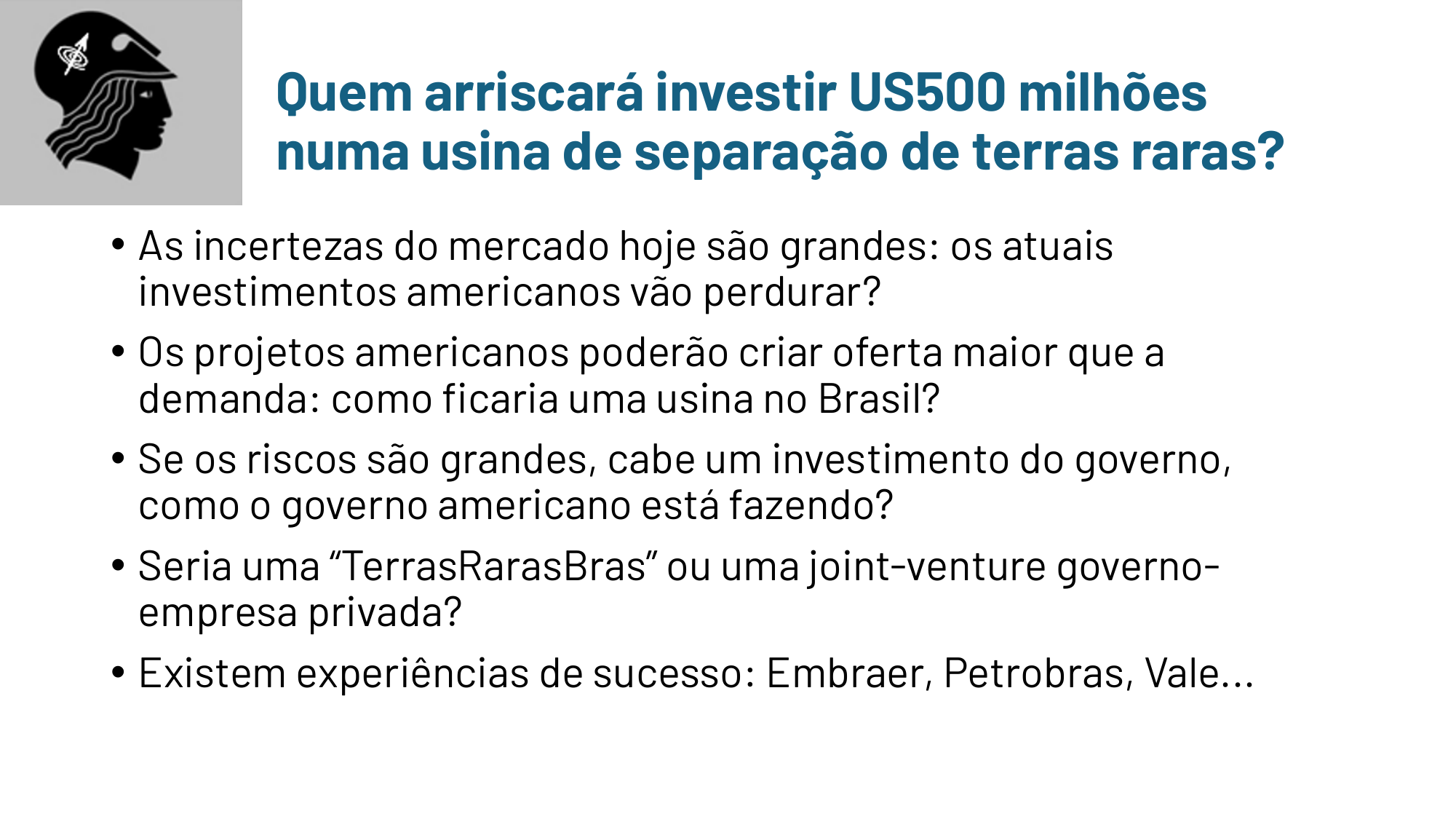

# Quem arriscará investir US500 milhões numa usina de separação de terras raras?
As incertezas do mercado hoje são grandes: os atuais investimentos americanos vão perdurar?
Os projetos americanos poderão criar oferta maior que a demanda: como ficaria uma usina no Brasil?
Se os riscos são grandes, cabe um investimento do governo, como o governo americano está fazendo?
Seria uma “TerrasRarasBras” ou uma joint-venture governo-empresa privada?
Existem experiências de sucesso: Embraer, Petrobras, Vale...